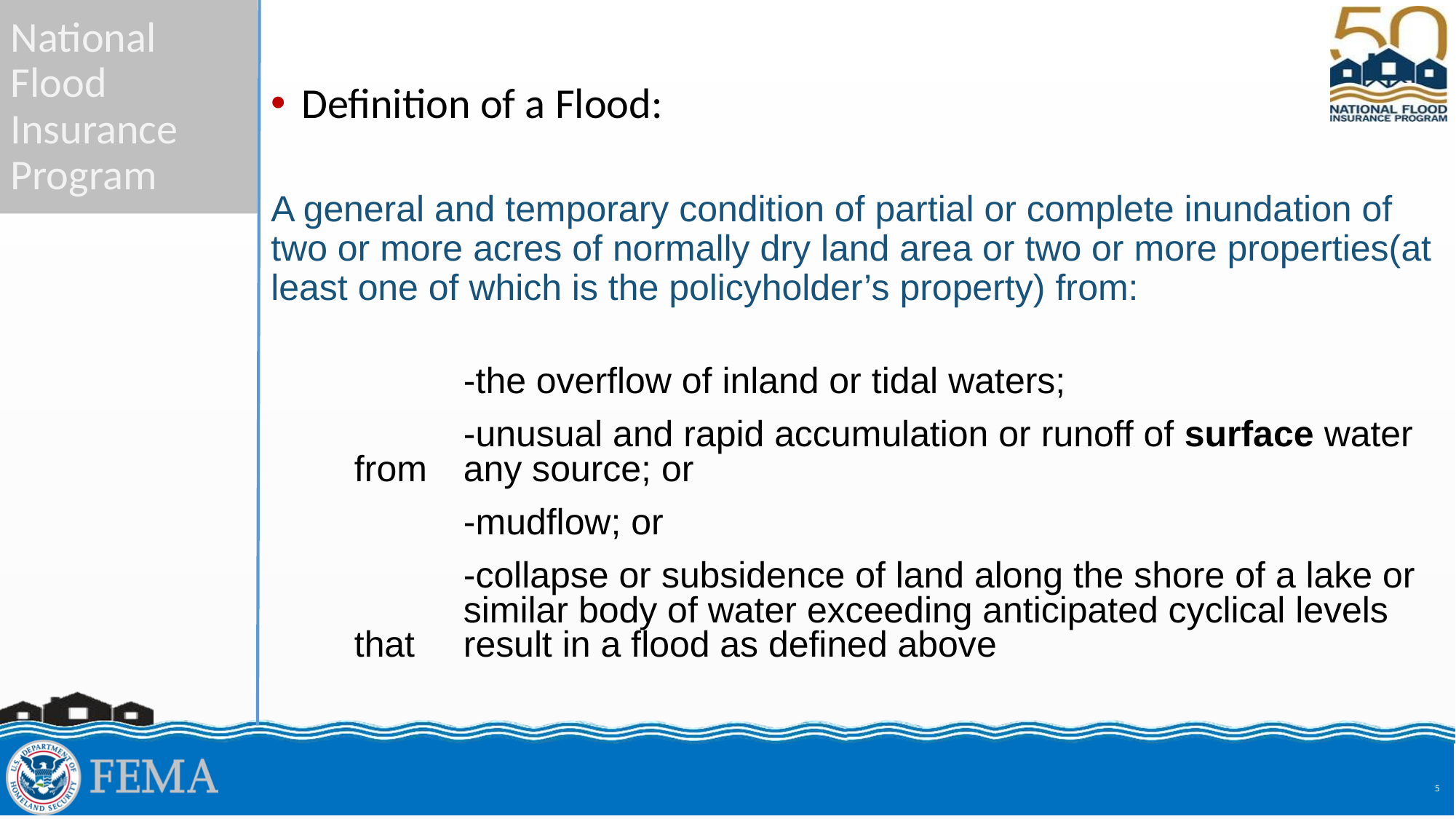

Definition of a Flood:

A general and temporary condition of partial or complete inundation of two or more acres of normally dry land area or two or more properties(at least one of which is the policyholder’s property) from:

	-the overflow of inland or tidal waters;
	-unusual and rapid accumulation or runoff of surface water from 	any source; or
	-mudflow; or
	-collapse or subsidence of land along the shore of a lake or 	similar body of water exceeding anticipated cyclical levels that 	result in a flood as defined above

5